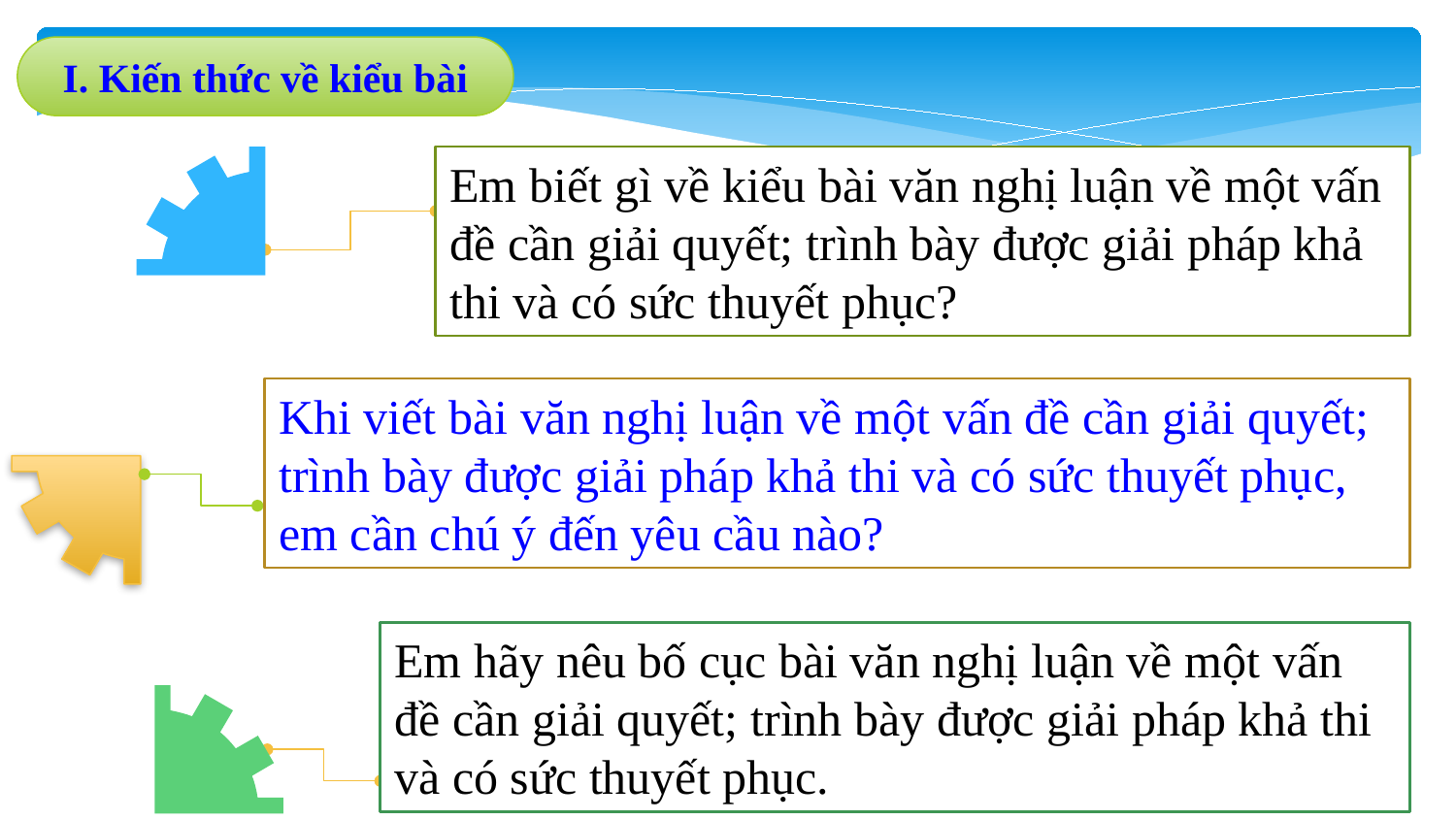

I. Kiến thức về kiểu bài

Em biết gì về kiểu bài văn nghị luận về một vấn đề cần giải quyết; trình bày được giải pháp khả thi và có sức thuyết phục?

Khi viết bài văn nghị luận về một vấn đề cần giải quyết; trình bày được giải pháp khả thi và có sức thuyết phục, em cần chú ý đến yêu cầu nào?

Em hãy nêu bố cục bài văn nghị luận về một vấn đề cần giải quyết; trình bày được giải pháp khả thi và có sức thuyết phục.